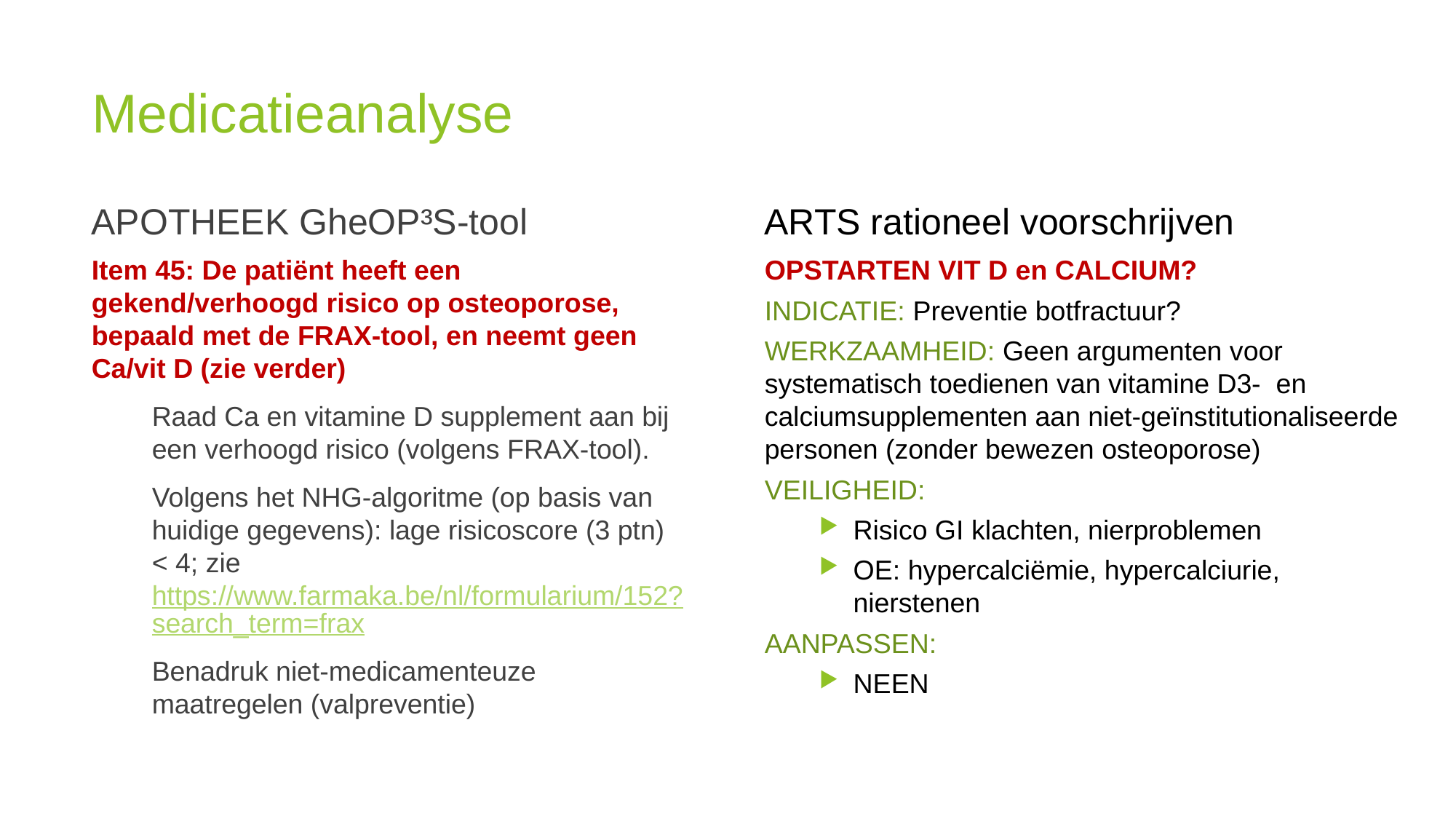

# Medicatieanalyse
APOTHEEK GheOP³S-tool
ARTS rationeel voorschrijven
Item 45: De patiënt heeft een gekend/verhoogd risico op osteoporose, bepaald met de FRAX-tool, en neemt geen Ca/vit D (zie verder)
Raad Ca en vitamine D supplement aan bij een verhoogd risico (volgens FRAX-tool).
Volgens het NHG-algoritme (op basis van huidige gegevens): lage risicoscore (3 ptn) < 4; zie https://www.farmaka.be/nl/formularium/152?search_term=frax
Benadruk niet-medicamenteuze maatregelen (valpreventie)

OPSTARTEN VIT D en CALCIUM?
INDICATIE: Preventie botfractuur?
WERKZAAMHEID: Geen argumenten voor systematisch toedienen van vitamine D3-  en calciumsupplementen aan niet-geïnstitutionaliseerde personen (zonder bewezen osteoporose)
VEILIGHEID:
Risico GI klachten, nierproblemen
OE: hypercalciëmie, hypercalciurie, nierstenen
AANPASSEN:
NEEN